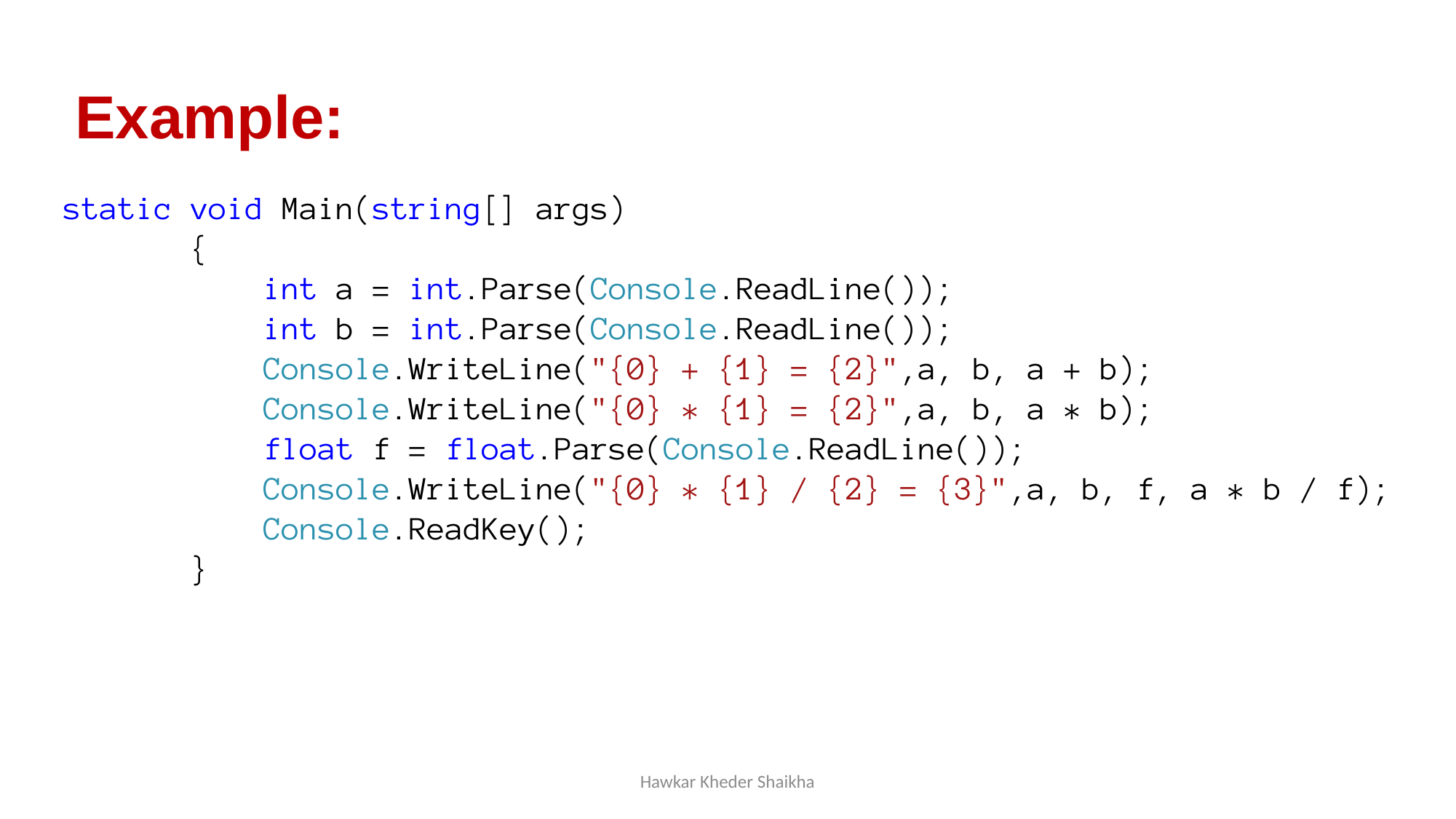

Example:
 static void Main(string[] args)
        {
            int a = int.Parse(Console.ReadLine());
            int b = int.Parse(Console.ReadLine());
            Console.WriteLine("{0} + {1} = {2}",a, b, a + b);
            Console.WriteLine("{0} * {1} = {2}",a, b, a * b);
            float f = float.Parse(Console.ReadLine());
            Console.WriteLine("{0} * {1} / {2} = {3}",a, b, f, a * b / f);
            Console.ReadKey();
        }
Hawkar Kheder Shaikha